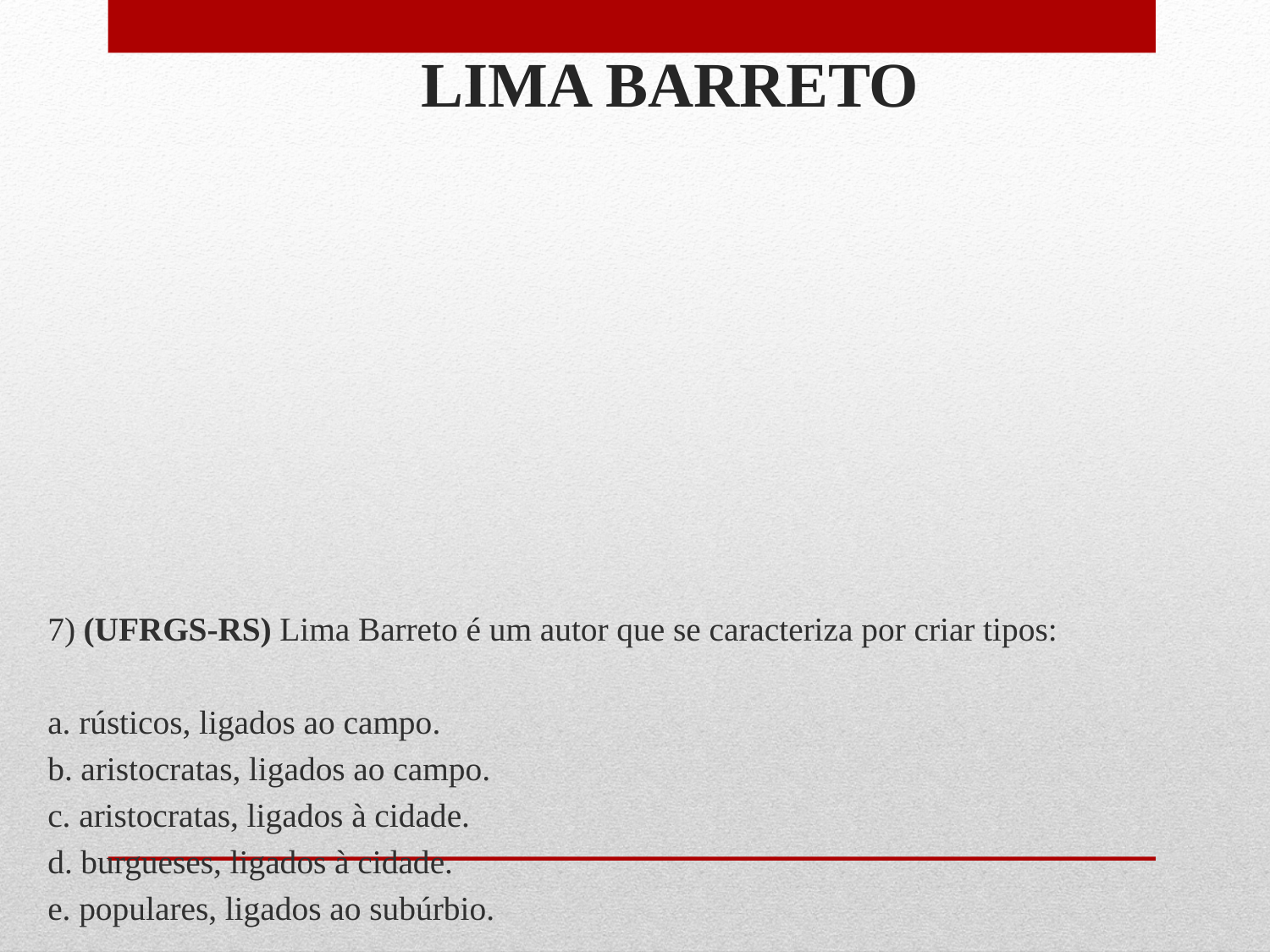

# LIMA BARRETO

7) (UFRGS-RS) Lima Barreto é um autor que se caracteriza por criar tipos:

a. rústicos, ligados ao campo.
b. aristocratas, ligados ao campo.
c. aristocratas, ligados à cidade.
d. burgueses, ligados à cidade.
e. populares, ligados ao subúrbio.